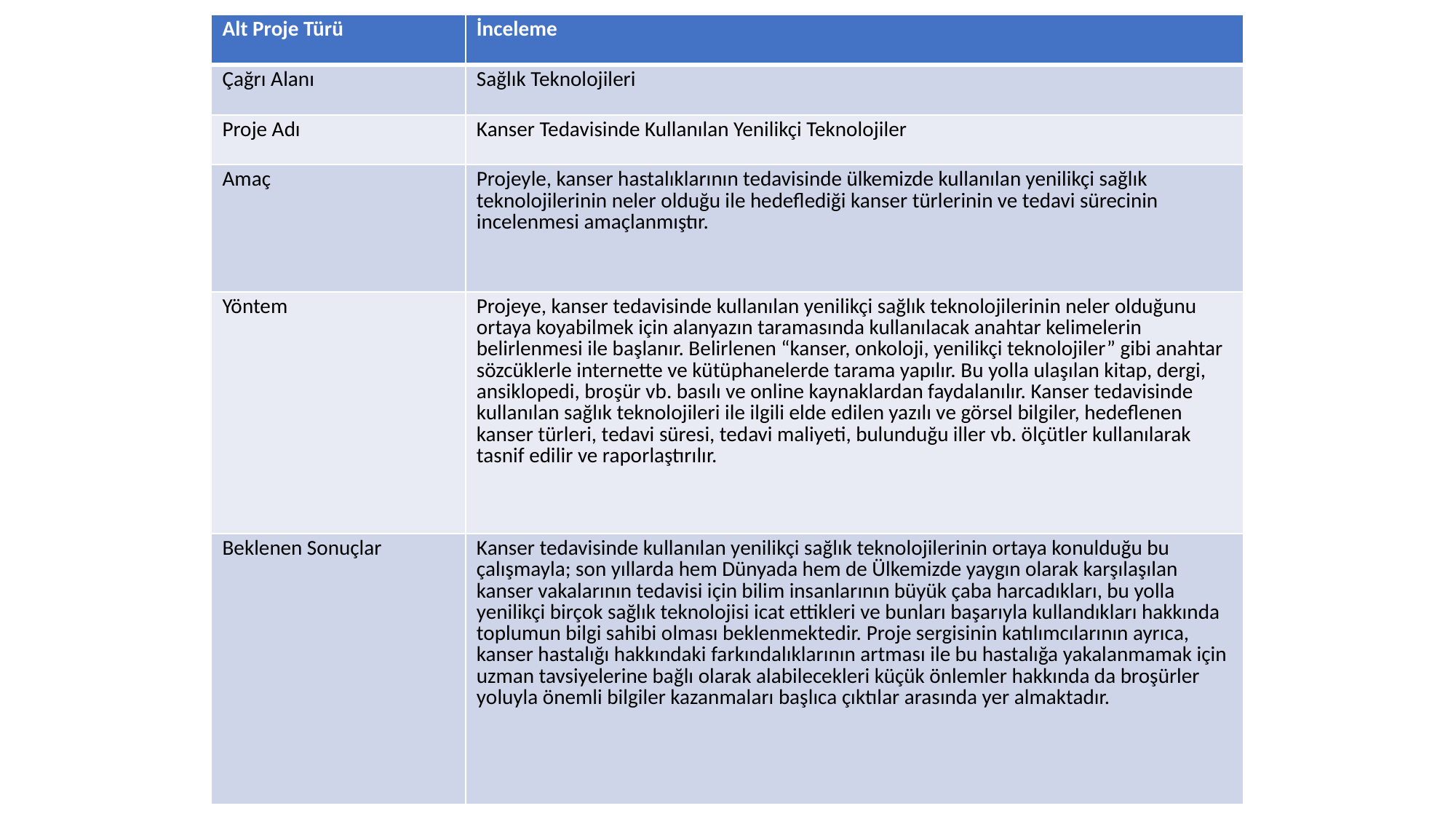

| Alt Proje Türü | İnceleme |
| --- | --- |
| Çağrı Alanı | Sağlık Teknolojileri |
| Proje Adı | Kanser Tedavisinde Kullanılan Yenilikçi Teknolojiler |
| Amaç | Projeyle, kanser hastalıklarının tedavisinde ülkemizde kullanılan yenilikçi sağlık teknolojilerinin neler olduğu ile hedeflediği kanser türlerinin ve tedavi sürecinin incelenmesi amaçlanmıştır. |
| Yöntem | Projeye, kanser tedavisinde kullanılan yenilikçi sağlık teknolojilerinin neler olduğunu ortaya koyabilmek için alanyazın taramasında kullanılacak anahtar kelimelerin belirlenmesi ile başlanır. Belirlenen “kanser, onkoloji, yenilikçi teknolojiler” gibi anahtar sözcüklerle internette ve kütüphanelerde tarama yapılır. Bu yolla ulaşılan kitap, dergi, ansiklopedi, broşür vb. basılı ve online kaynaklardan faydalanılır. Kanser tedavisinde kullanılan sağlık teknolojileri ile ilgili elde edilen yazılı ve görsel bilgiler, hedeflenen kanser türleri, tedavi süresi, tedavi maliyeti, bulunduğu iller vb. ölçütler kullanılarak tasnif edilir ve raporlaştırılır. |
| Beklenen Sonuçlar | Kanser tedavisinde kullanılan yenilikçi sağlık teknolojilerinin ortaya konulduğu bu çalışmayla; son yıllarda hem Dünyada hem de Ülkemizde yaygın olarak karşılaşılan kanser vakalarının tedavisi için bilim insanlarının büyük çaba harcadıkları, bu yolla yenilikçi birçok sağlık teknolojisi icat ettikleri ve bunları başarıyla kullandıkları hakkında toplumun bilgi sahibi olması beklenmektedir. Proje sergisinin katılımcılarının ayrıca, kanser hastalığı hakkındaki farkındalıklarının artması ile bu hastalığa yakalanmamak için uzman tavsiyelerine bağlı olarak alabilecekleri küçük önlemler hakkında da broşürler yoluyla önemli bilgiler kazanmaları başlıca çıktılar arasında yer almaktadır. |